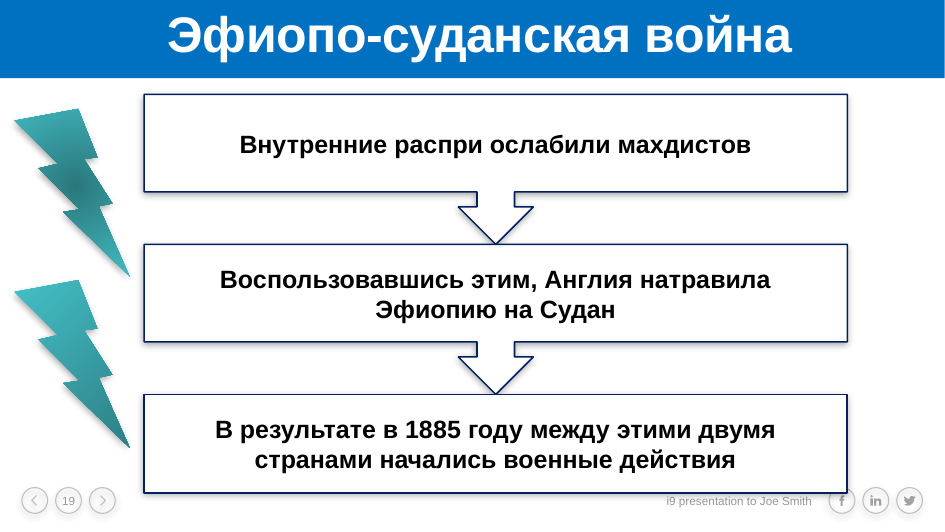

# Эфиопо-суданская война
Внутренние распри ослабили махдистов

Воспользовавшись этим, Англия натравила Эфиопию на Судан

В результате в 1885 году между этими двумя странами начались военные действия